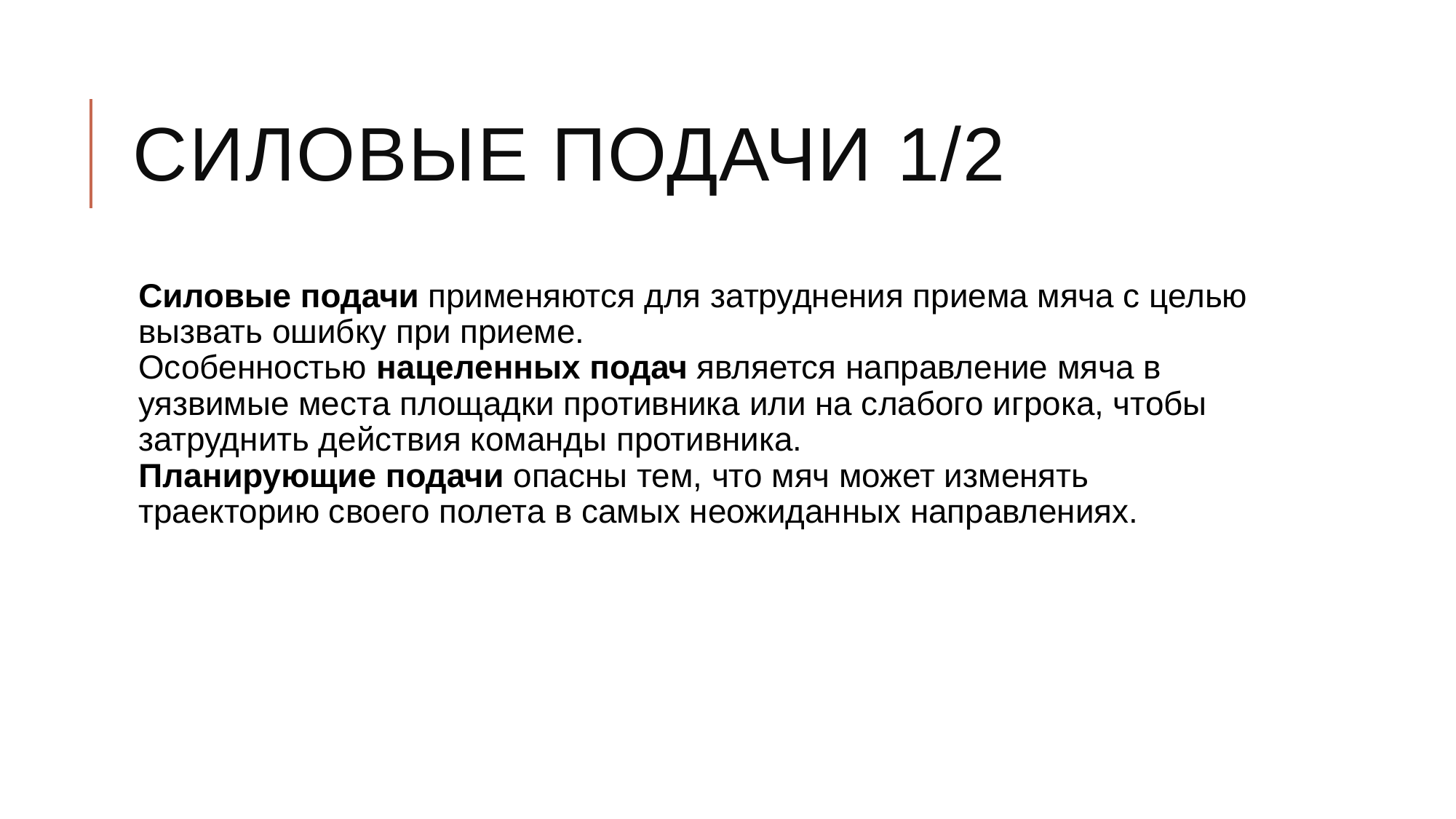

# Силовые подачи 1/2
Силовые подачи применяются для затруднения приема мяча с целью вызвать ошибку при приеме.
Особенностью нацеленных подач является направление мяча в уязвимые места площадки противника или на слабого игрока, чтобы затруднить действия команды противника.
Планирующие подачи опасны тем, что мяч может изменять траекторию своего полета в самых неожиданных направлениях.